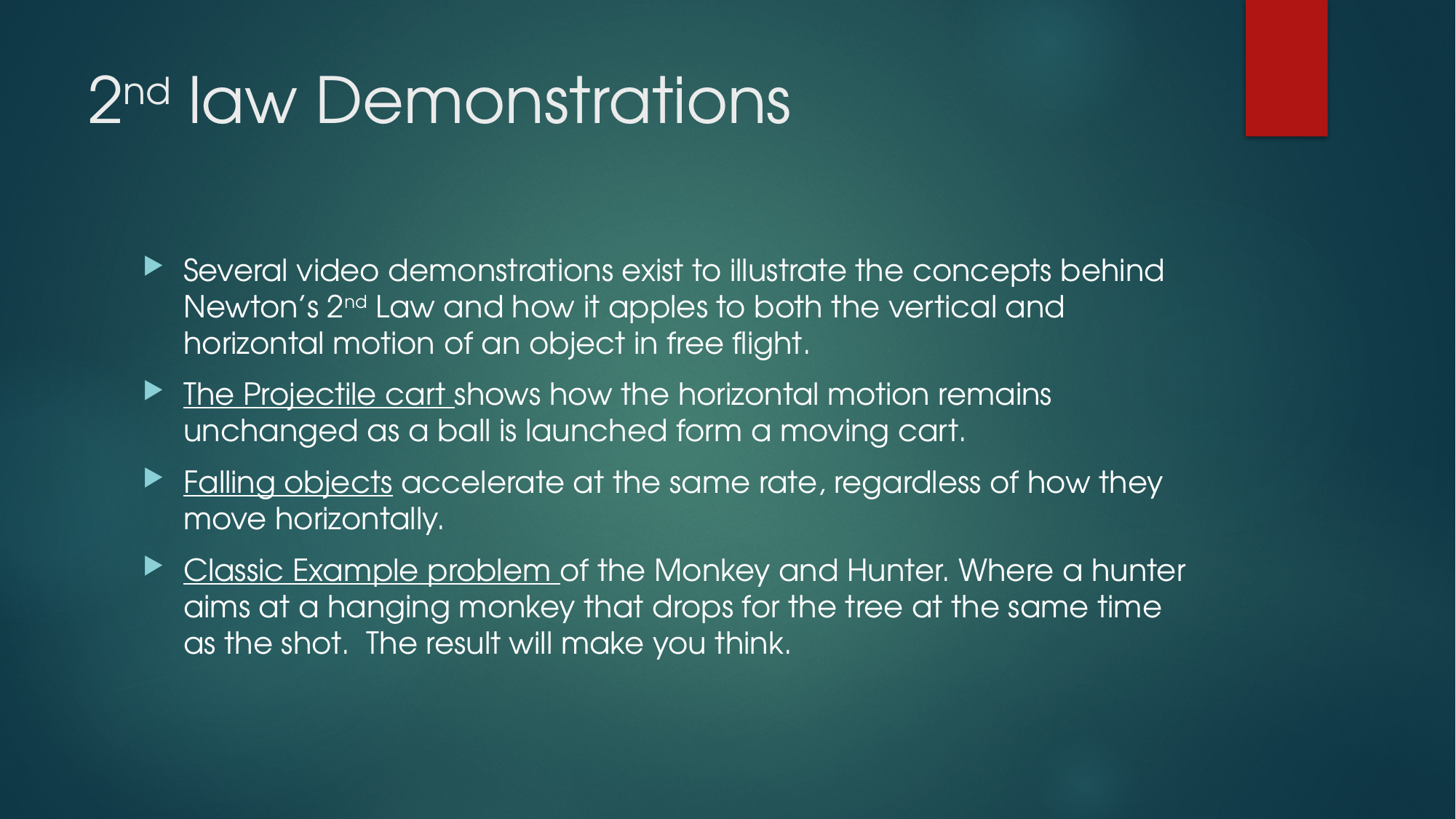

# 2nd law Demonstrations
Several video demonstrations exist to illustrate the concepts behind Newton’s 2nd Law and how it apples to both the vertical and horizontal motion of an object in free flight.
The Projectile cart shows how the horizontal motion remains unchanged as a ball is launched form a moving cart.
Falling objects accelerate at the same rate, regardless of how they move horizontally.
Classic Example problem of the Monkey and Hunter. Where a hunter aims at a hanging monkey that drops for the tree at the same time as the shot.  The result will make you think.